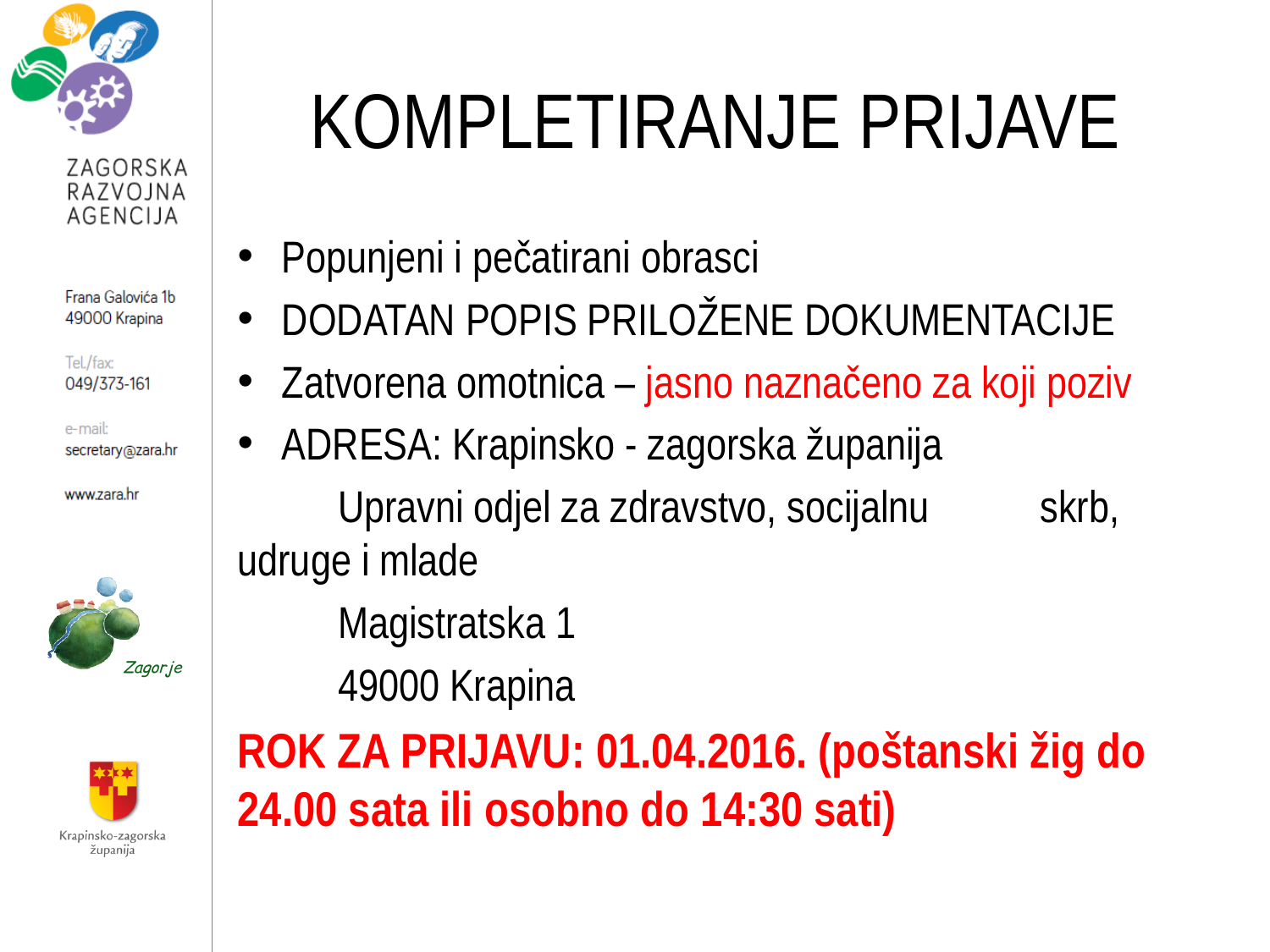

# KOMPLETIRANJE PRIJAVE
Popunjeni i pečatirani obrasci
DODATAN POPIS PRILOŽENE DOKUMENTACIJE
Zatvorena omotnica – jasno naznačeno za koji poziv
ADRESA: Krapinsko - zagorska županija
		Upravni odjel za zdravstvo, socijalnu 		skrb, udruge i mlade
		Magistratska 1
		49000 Krapina
ROK ZA PRIJAVU: 01.04.2016. (poštanski žig do 24.00 sata ili osobno do 14:30 sati)